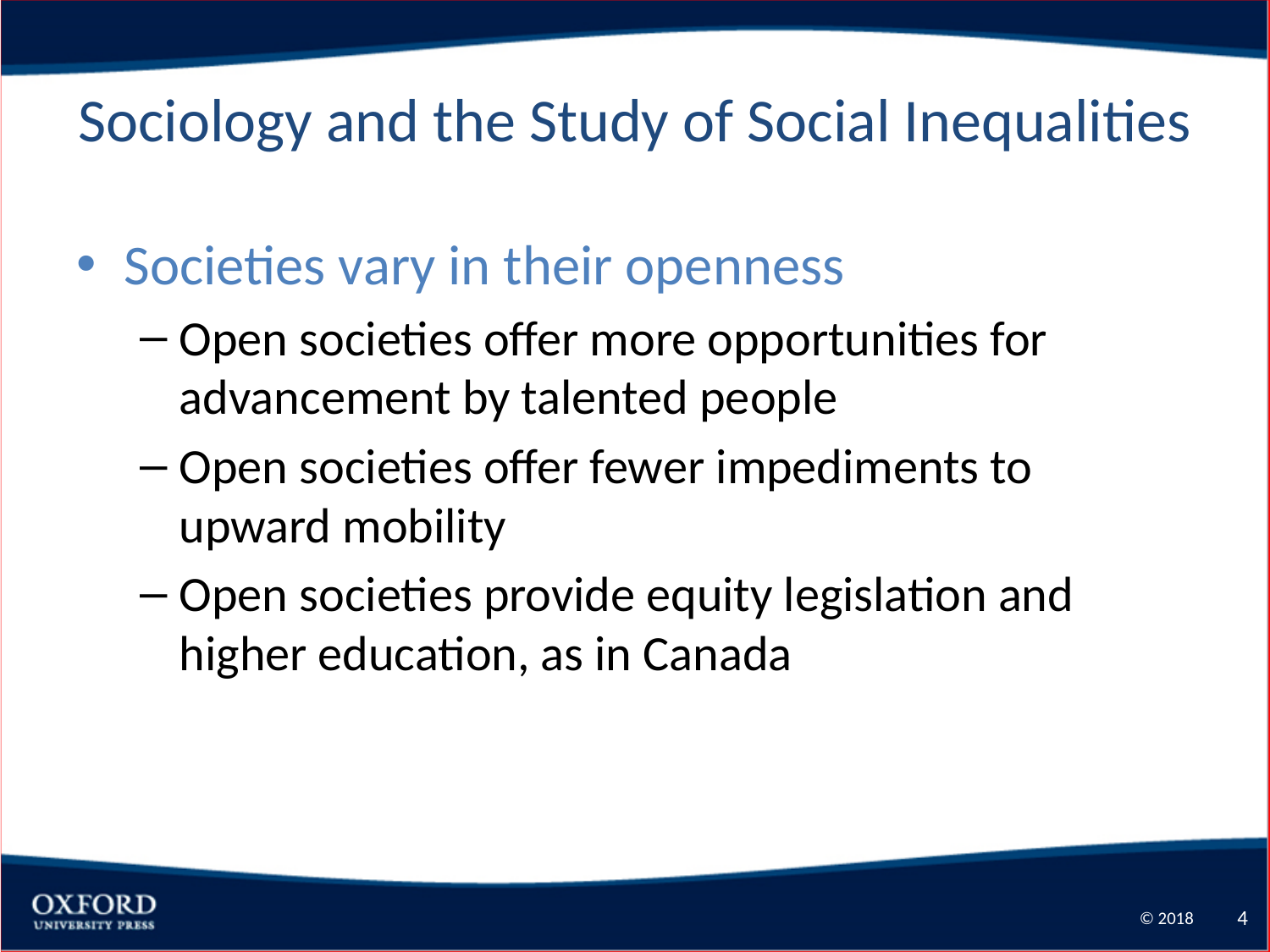

# Sociology and the Study of Social Inequalities
Societies vary in their openness
Open societies offer more opportunities for advancement by talented people
Open societies offer fewer impediments to upward mobility
Open societies provide equity legislation and higher education, as in Canada